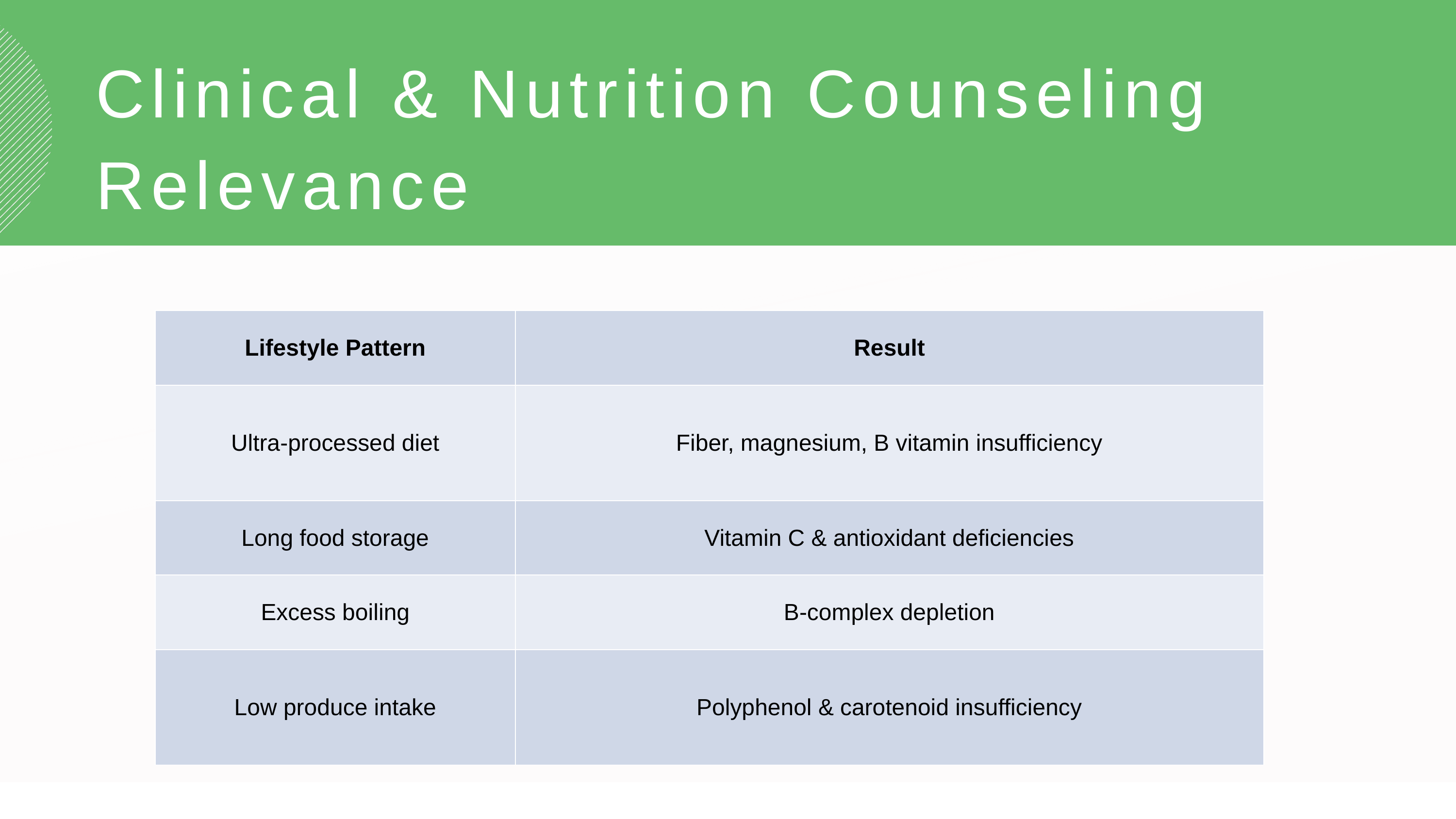

Clinical & Nutrition Counseling Relevance
| Lifestyle Pattern | Result |
| --- | --- |
| Ultra-processed diet | Fiber, magnesium, B vitamin insufficiency |
| Long food storage | Vitamin C & antioxidant deficiencies |
| Excess boiling | B-complex depletion |
| Low produce intake | Polyphenol & carotenoid insufficiency |